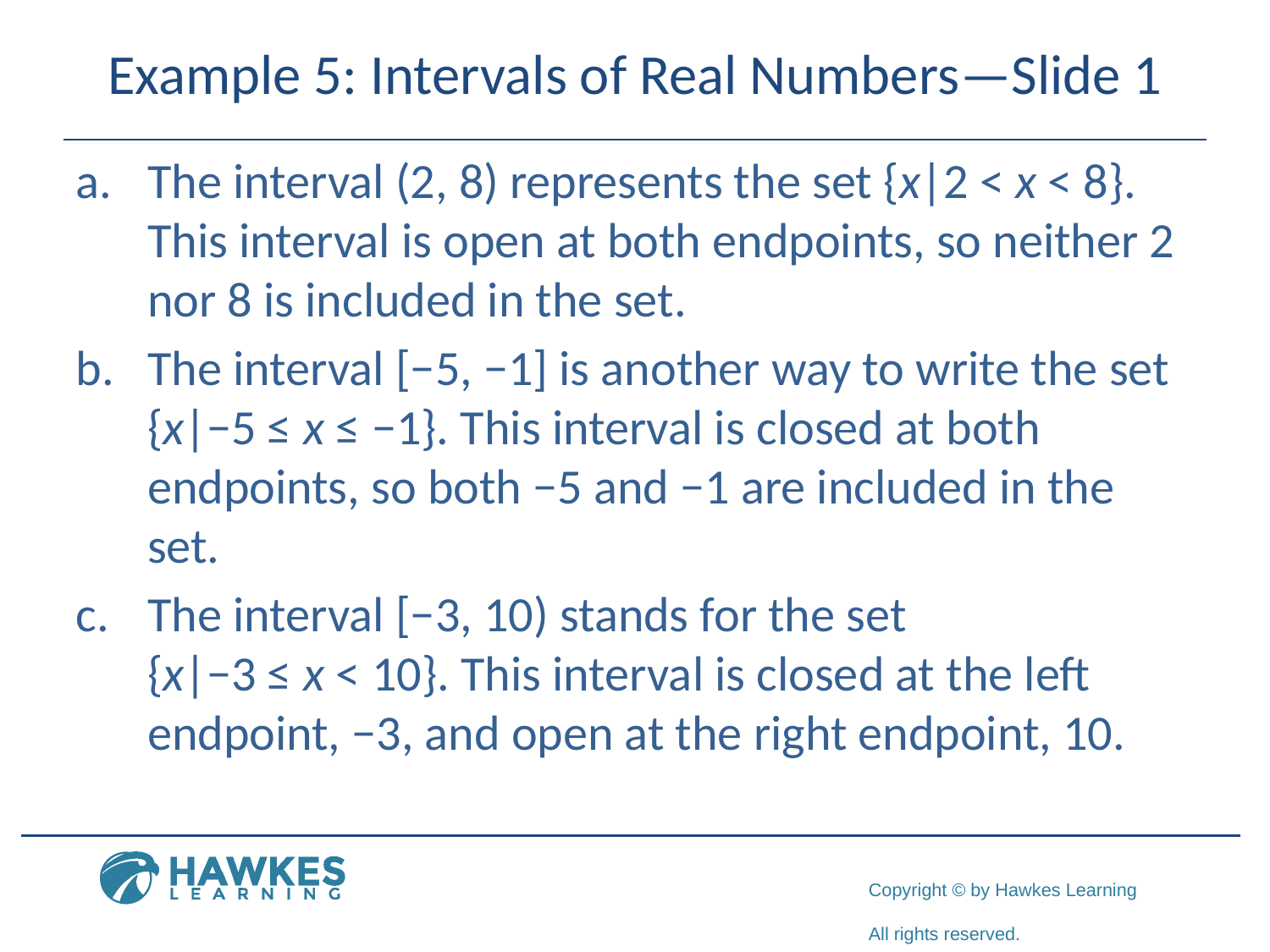

# Example 5: Intervals of Real Numbers—Slide 1
​The interval (2, 8) represents the set {x|2 < x < 8}.
This interval is open at both endpoints, so neither 2 nor 8 is included in the set.
​The interval [−5, −1] is another way to write the set {x|−5 ≤ x ≤ −1}. This interval is closed at both endpoints, so both −5 and −1 are included in the set.
​The interval [−3, 10) stands for the set
{x|−3 ≤ x < 10}. This interval is closed at the left endpoint, −3, and open at the right endpoint, 10.